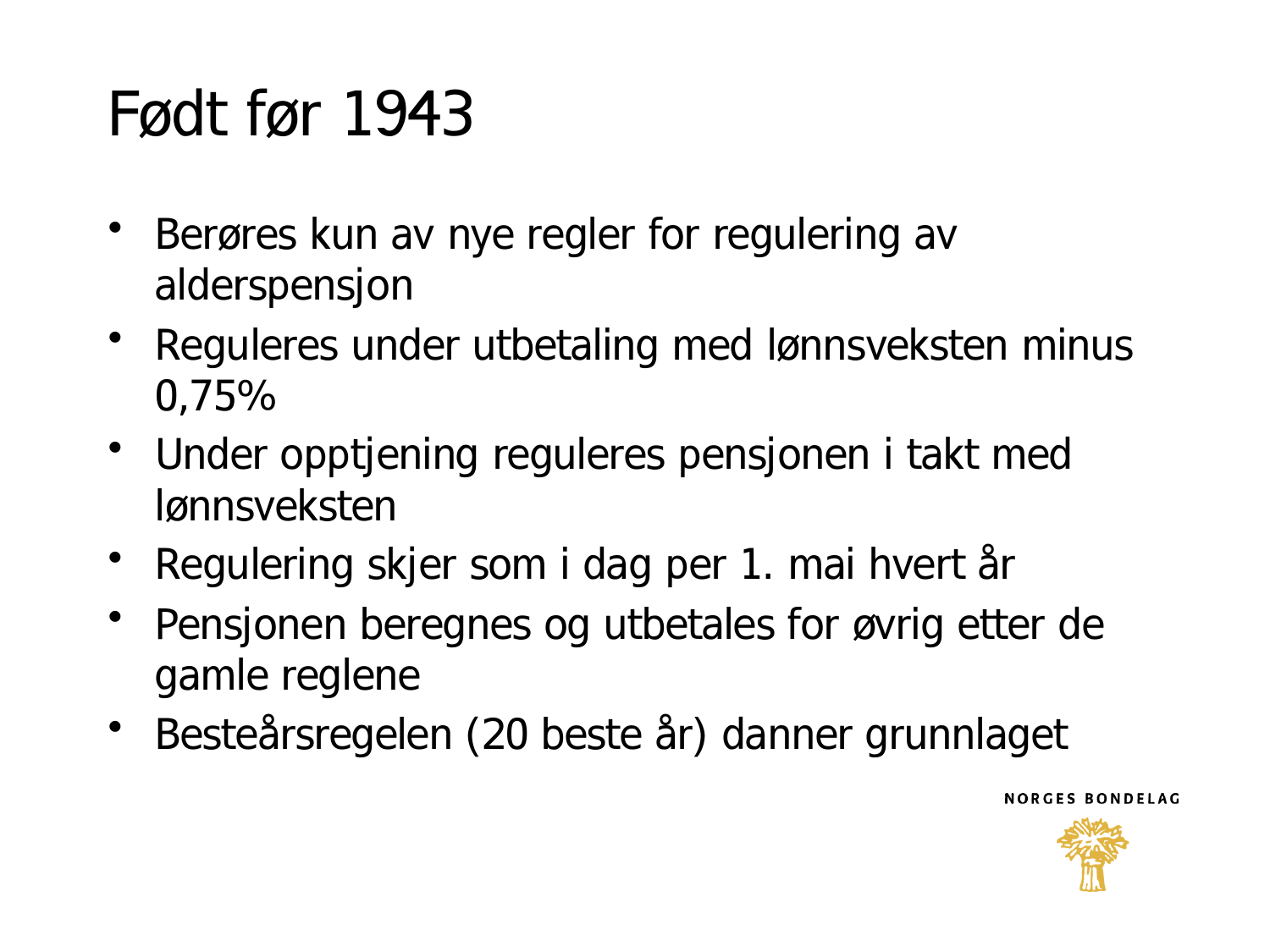

# Født før 1943
Berøres kun av nye regler for regulering av alderspensjon
Reguleres under utbetaling med lønnsveksten minus 0,75%
Under opptjening reguleres pensjonen i takt med lønnsveksten
Regulering skjer som i dag per 1. mai hvert år
Pensjonen beregnes og utbetales for øvrig etter de gamle reglene
Besteårsregelen (20 beste år) danner grunnlaget